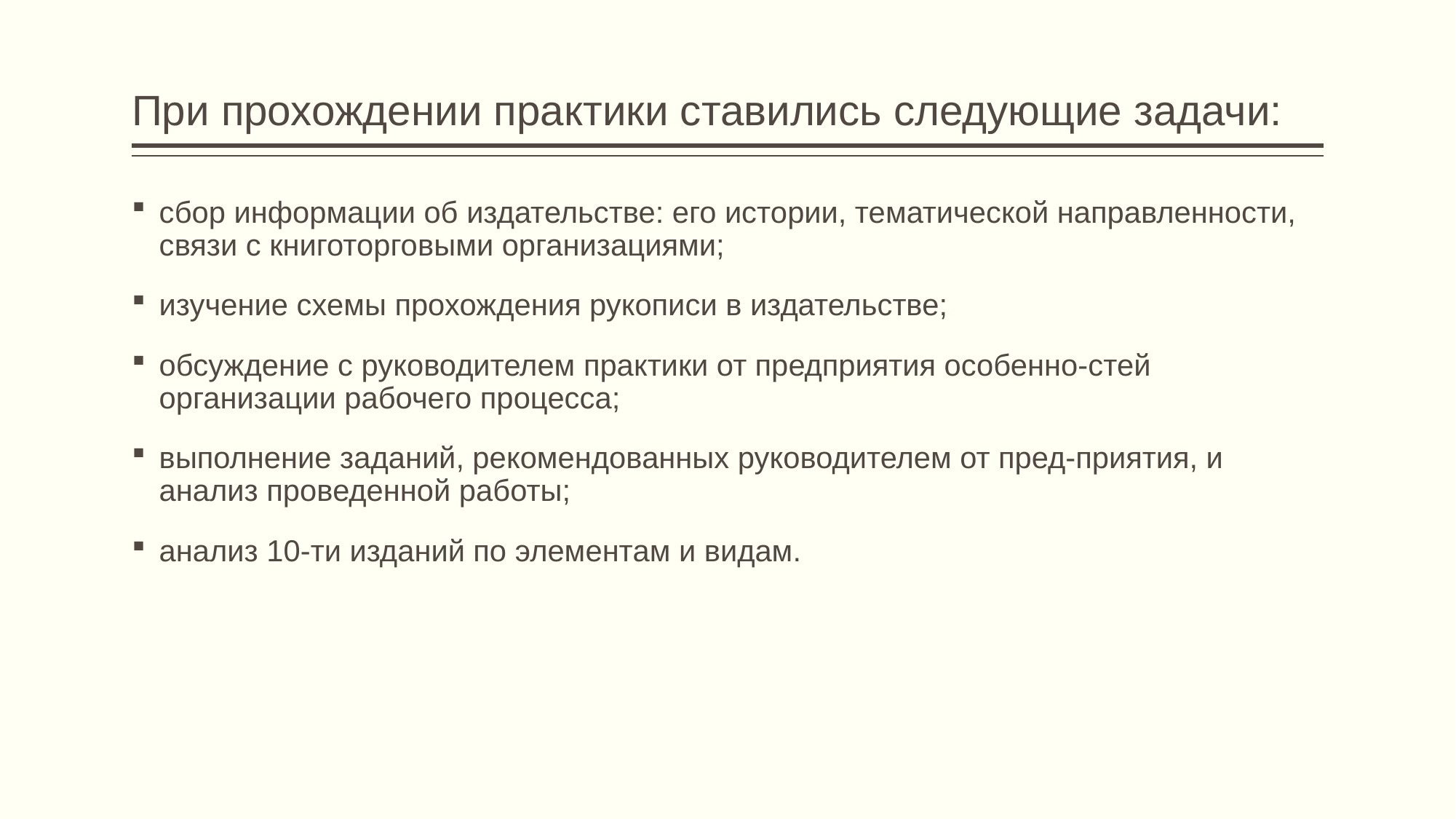

# При прохождении практики ставились следующие задачи:
сбор информации об издательстве: его истории, тематической направленности, связи с книготорговыми организациями;
изучение схемы прохождения рукописи в издательстве;
обсуждение с руководителем практики от предприятия особенно-стей организации рабочего процесса;
выполнение заданий, рекомендованных руководителем от пред-приятия, и анализ проведенной работы;
анализ 10-ти изданий по элементам и видам.